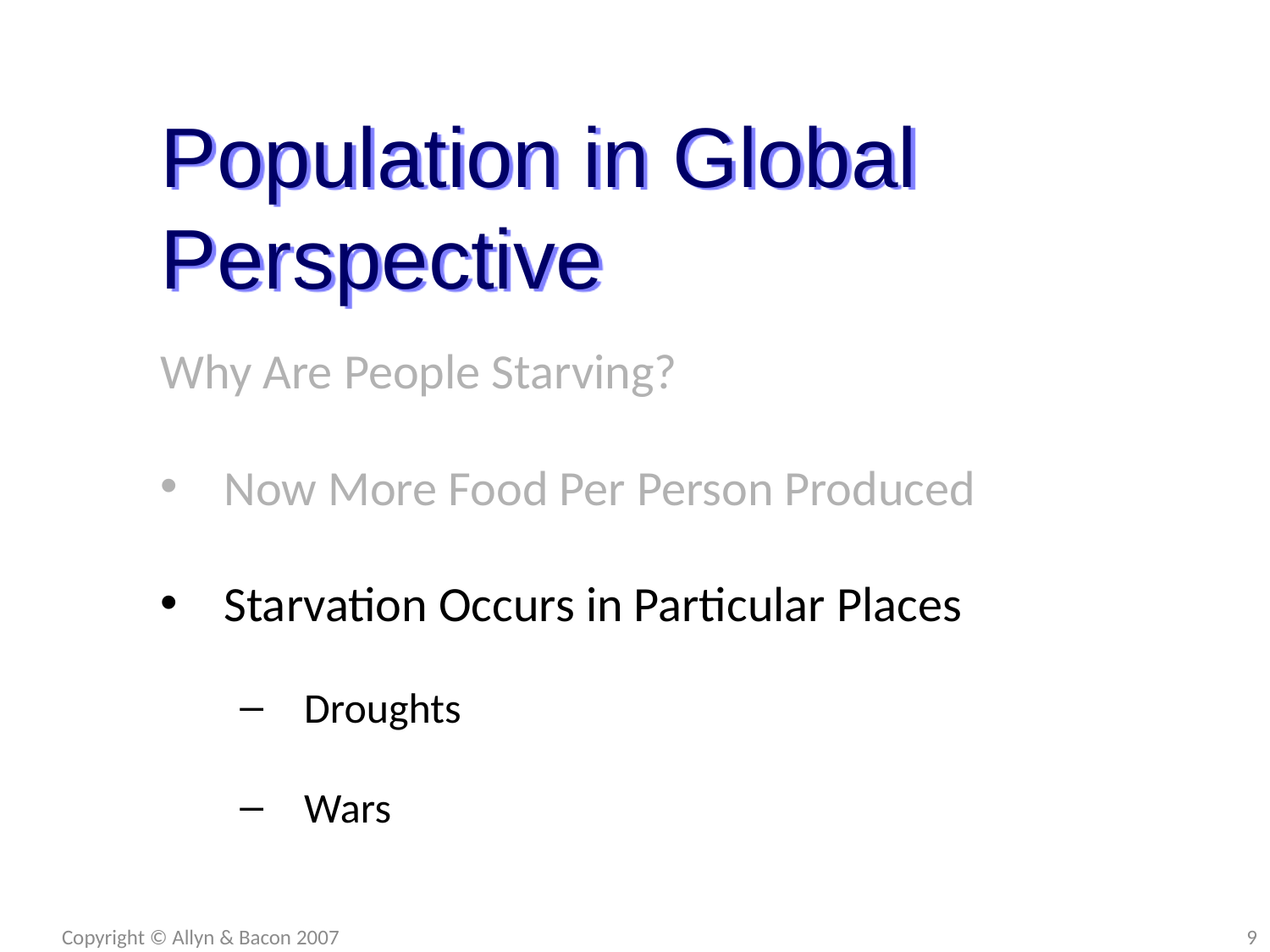

Population in Global Perspective
Why Are People Starving?
Now More Food Per Person Produced
Starvation Occurs in Particular Places
Droughts
Wars
Copyright © Allyn & Bacon 2007
9